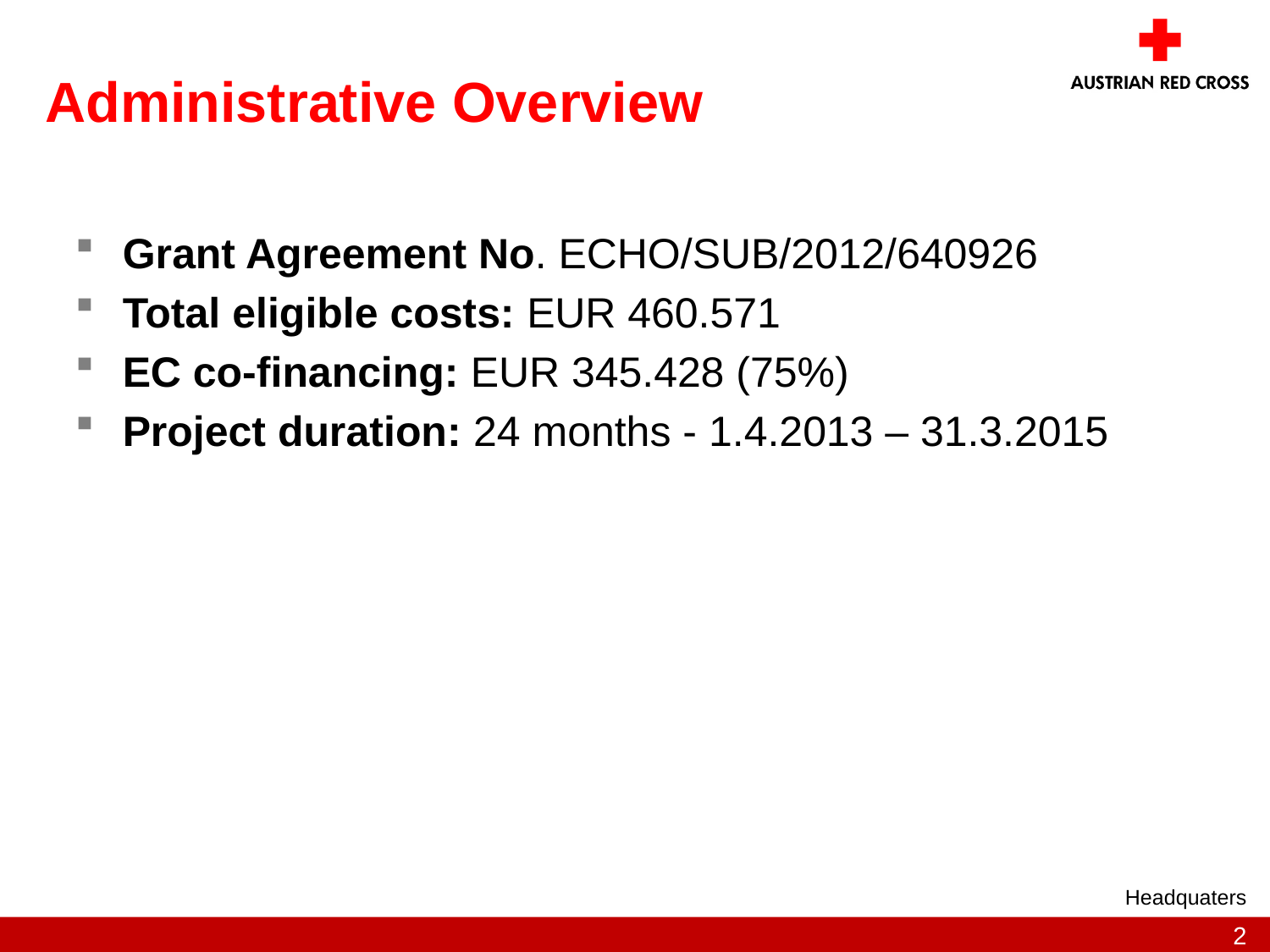

# Administrative Overview
Grant Agreement No. ECHO/SUB/2012/640926
Total eligible costs: EUR 460.571
EC co-financing: EUR 345.428 (75%)
Project duration: 24 months - 1.4.2013 – 31.3.2015
Headquaters
2